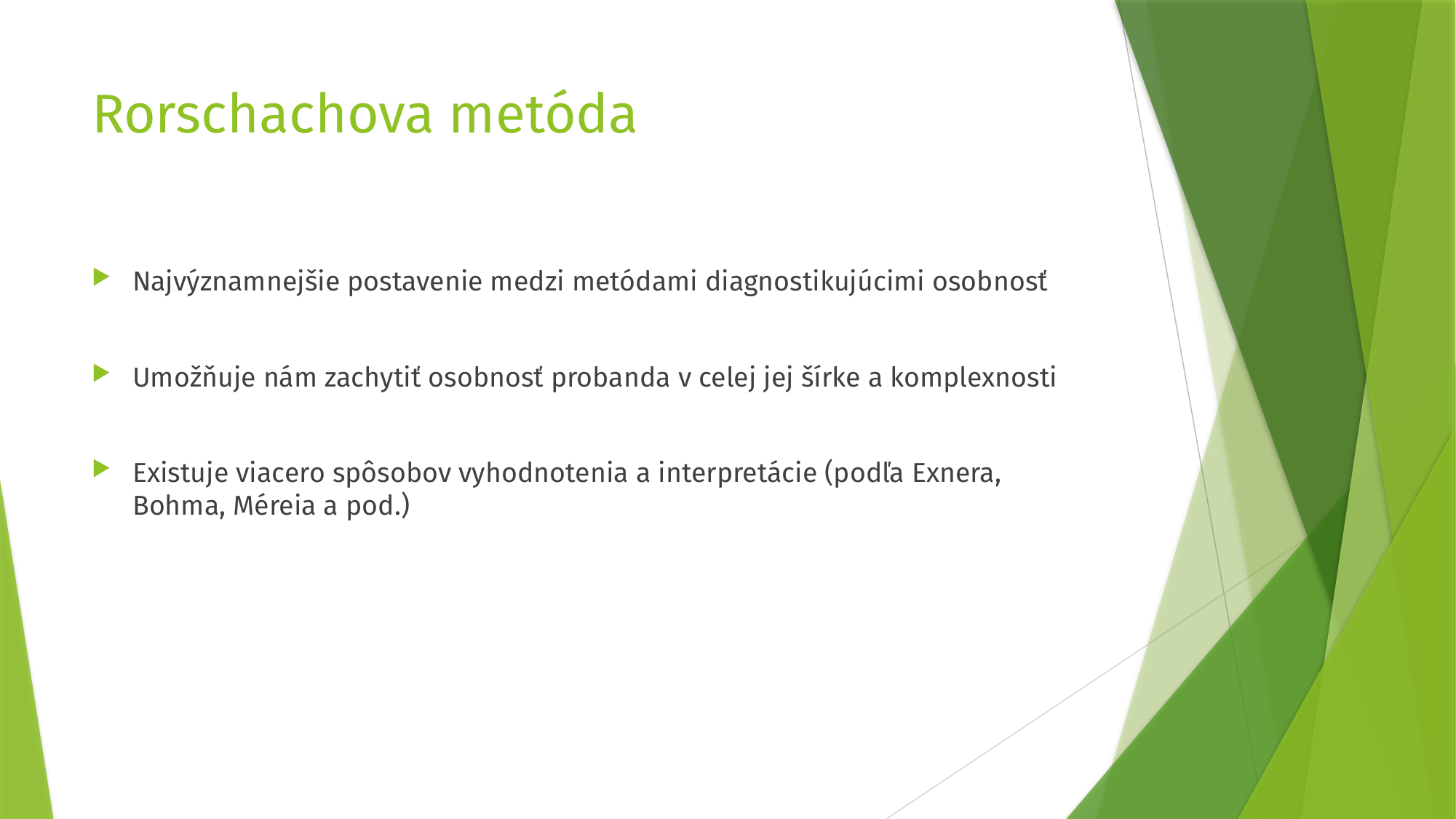

# Rorschachova metóda
Najvýznamnejšie postavenie medzi metódami diagnostikujúcimi osobnosť

Umožňuje nám zachytiť osobnosť probanda v celej jej šírke a komplexnosti

Existuje viacero spôsobov vyhodnotenia a interpretácie (podľa Exnera, Bohma, Méreia a pod.)